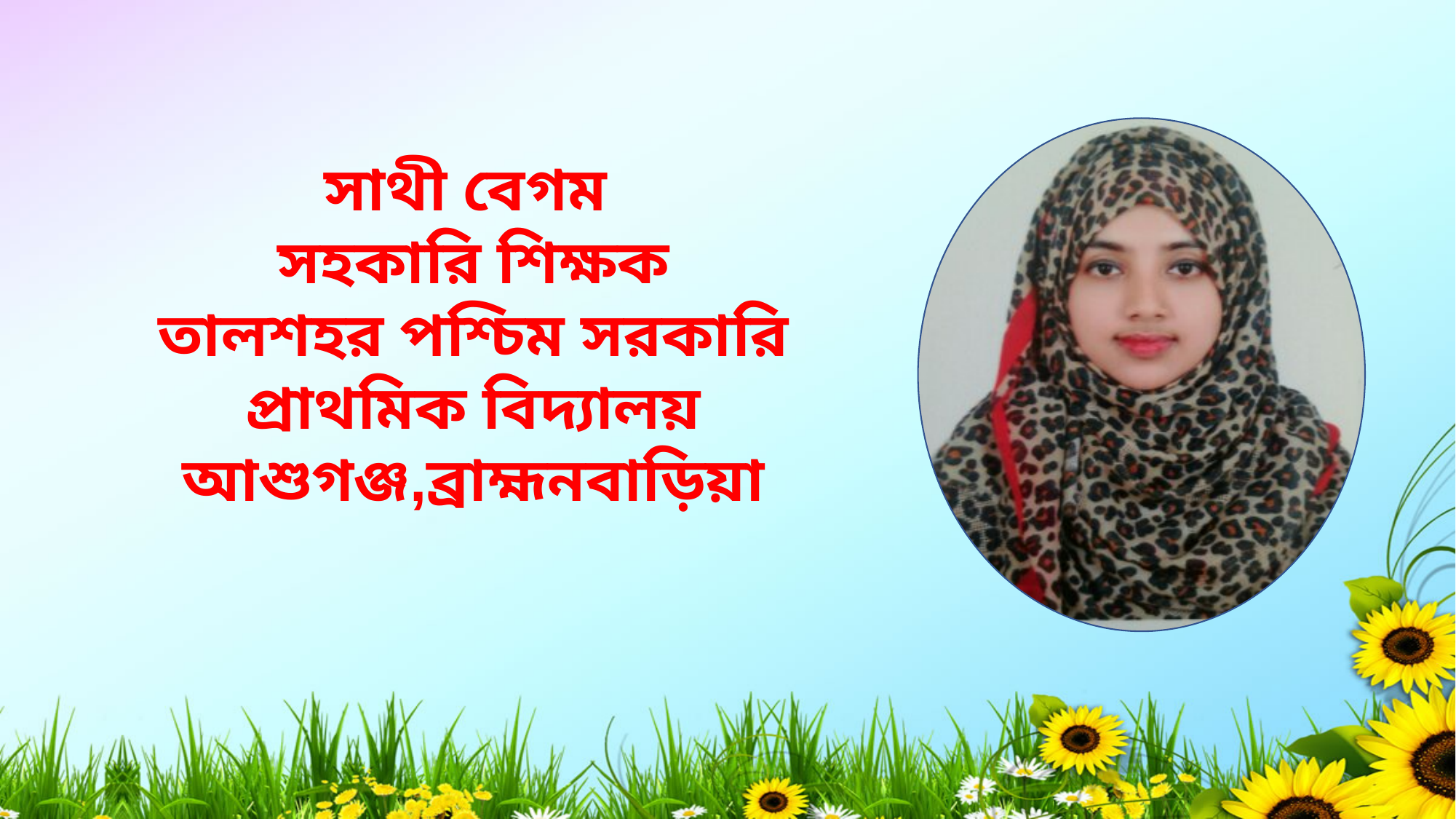

সাথী বেগম
সহকারি শিক্ষক
তালশহর পশ্চিম সরকারি প্রাথমিক বিদ্যালয়
আশুগঞ্জ,ব্রাহ্মনবাড়িয়া